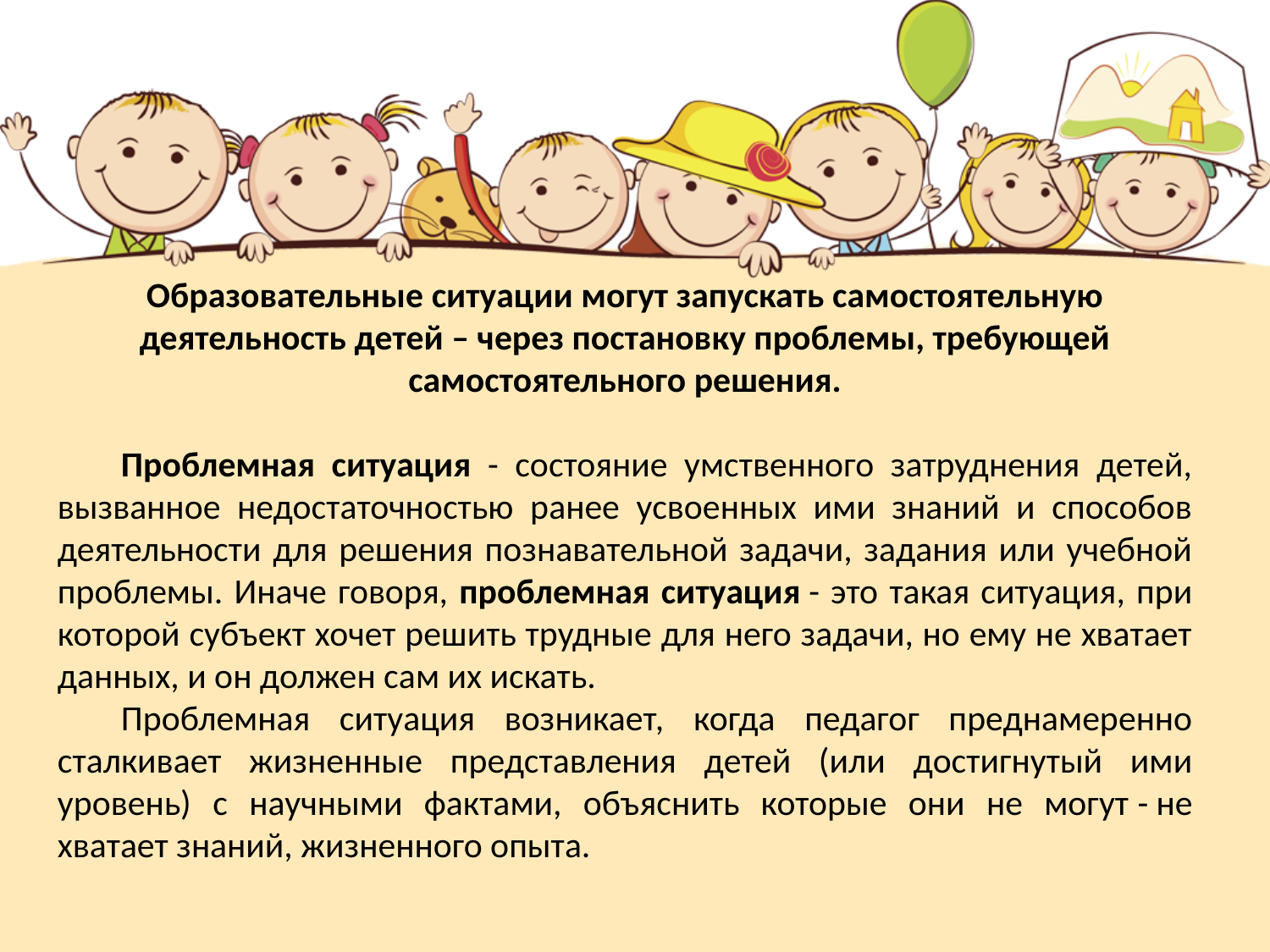

Образовательные ситуации могут запускать самостоятельную деятельность детей – через постановку проблемы, требующей самостоятельного решения.

Проблемная ситуация - состояние умственного затруднения детей, вызванное недостаточностью ранее усвоенных ими знаний и способов деятельности для решения познавательной задачи, задания или учебной проблемы. Иначе говоря, проблемная ситуация - это такая ситуация, при которой субъект хочет решить трудные для него задачи, но ему не хватает данных, и он должен сам их искать.
Проблемная ситуация возникает, когда педагог преднамеренно сталкивает жизненные представления детей (или достигнутый ими уровень) с научными фактами, объяснить которые они не могут - не хватает знаний, жизненного опыта.